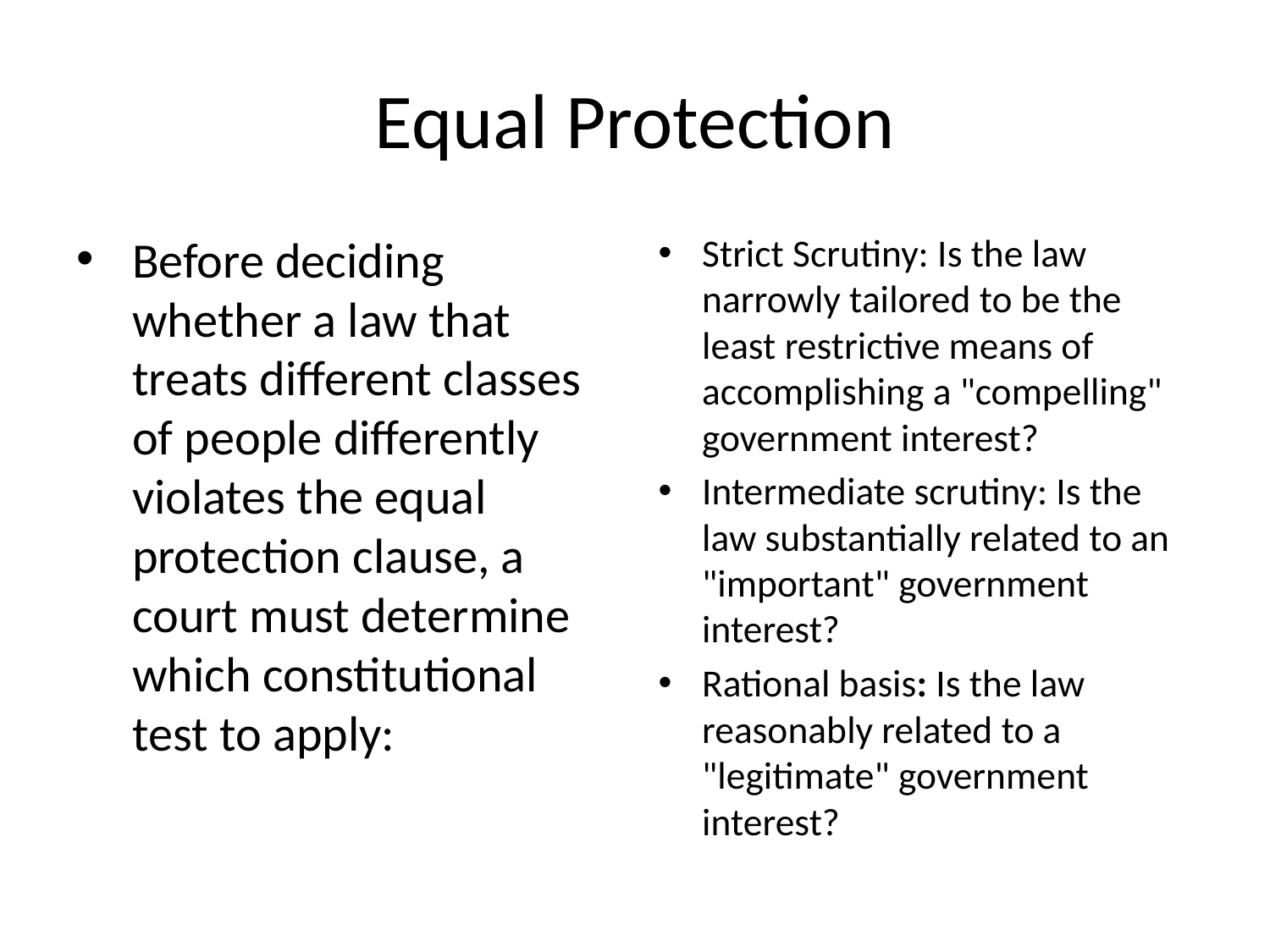

# Equal Protection
Before deciding whether a law that treats different classes of people differently violates the equal protection clause, a court must determine which constitutional test to apply:
Strict Scrutiny: Is the law narrowly tailored to be the least restrictive means of accomplishing a "compelling" government interest?
Intermediate scrutiny: Is the law substantially related to an "important" government interest?
Rational basis: Is the law reasonably related to a "legitimate" government interest?